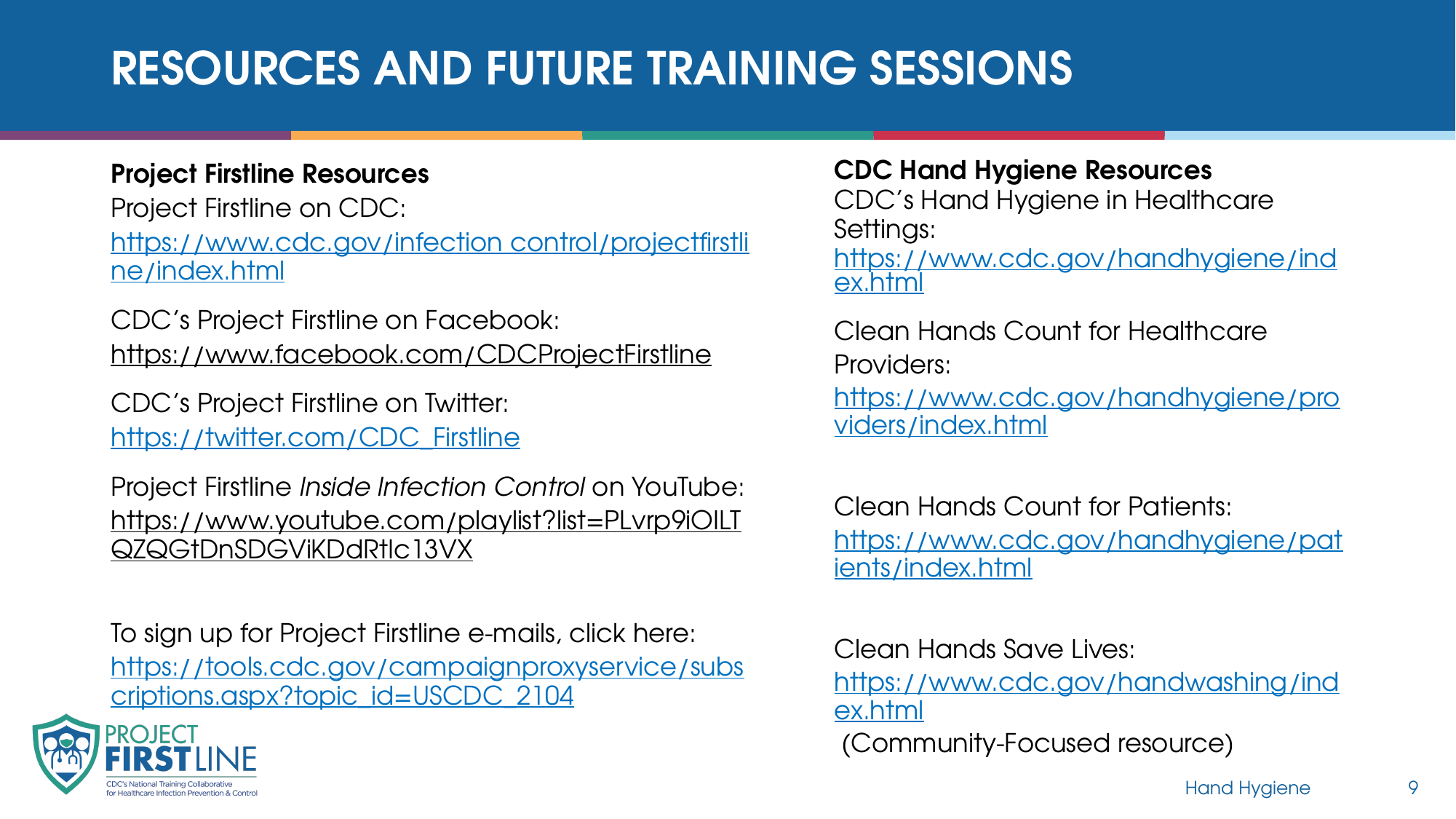

# Resources and Future Training sessions
Project Firstline Resources
Project Firstline on CDC:
https://www.cdc.gov/infection control/projectfirstline/index.html
CDC’s Project Firstline on Facebook:
https://www.facebook.com/CDCProjectFirstline
CDC’s Project Firstline on Twitter:
https://twitter.com/CDC_Firstline
Project Firstline Inside Infection Control on YouTube:
https://www.youtube.com/playlist?list=PLvrp9iOILTQZQGtDnSDGViKDdRtIc13VX
To sign up for Project Firstline e-mails, click here: https://tools.cdc.gov/campaignproxyservice/subscriptions.aspx?topic_id=USCDC_2104
CDC Hand Hygiene Resources
CDC’s Hand Hygiene in Healthcare Settings: https://www.cdc.gov/handhygiene/index.html
Clean Hands Count for Healthcare Providers: https://www.cdc.gov/handhygiene/providers/index.html
Clean Hands Count for Patients: https://www.cdc.gov/handhygiene/patients/index.html
Clean Hands Save Lives: https://www.cdc.gov/handwashing/index.html (Community-Focused resource)
Hand Hygiene
9